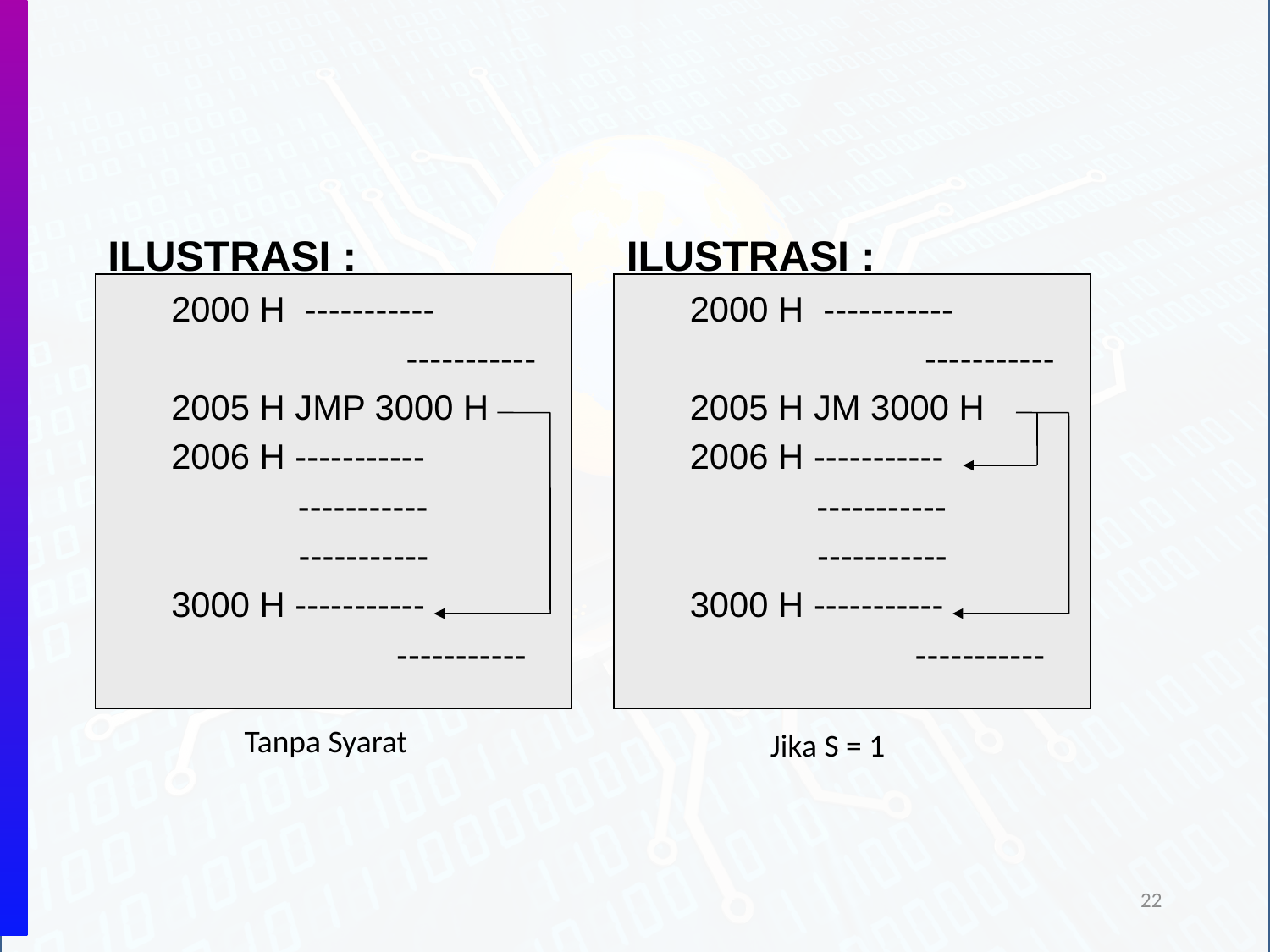

ILUSTRASI :
2000 H  -----------
		       -----------
2005 H JMP 3000 H
2006 H -----------
             -----------
	         -----------
3000 H -----------
		      -----------

ILUSTRASI :
2000 H  -----------
		       -----------
2005 H JM 3000 H
2006 H -----------
             -----------
	         -----------
3000 H -----------
		      -----------

Tanpa Syarat
Jika S = 1
22